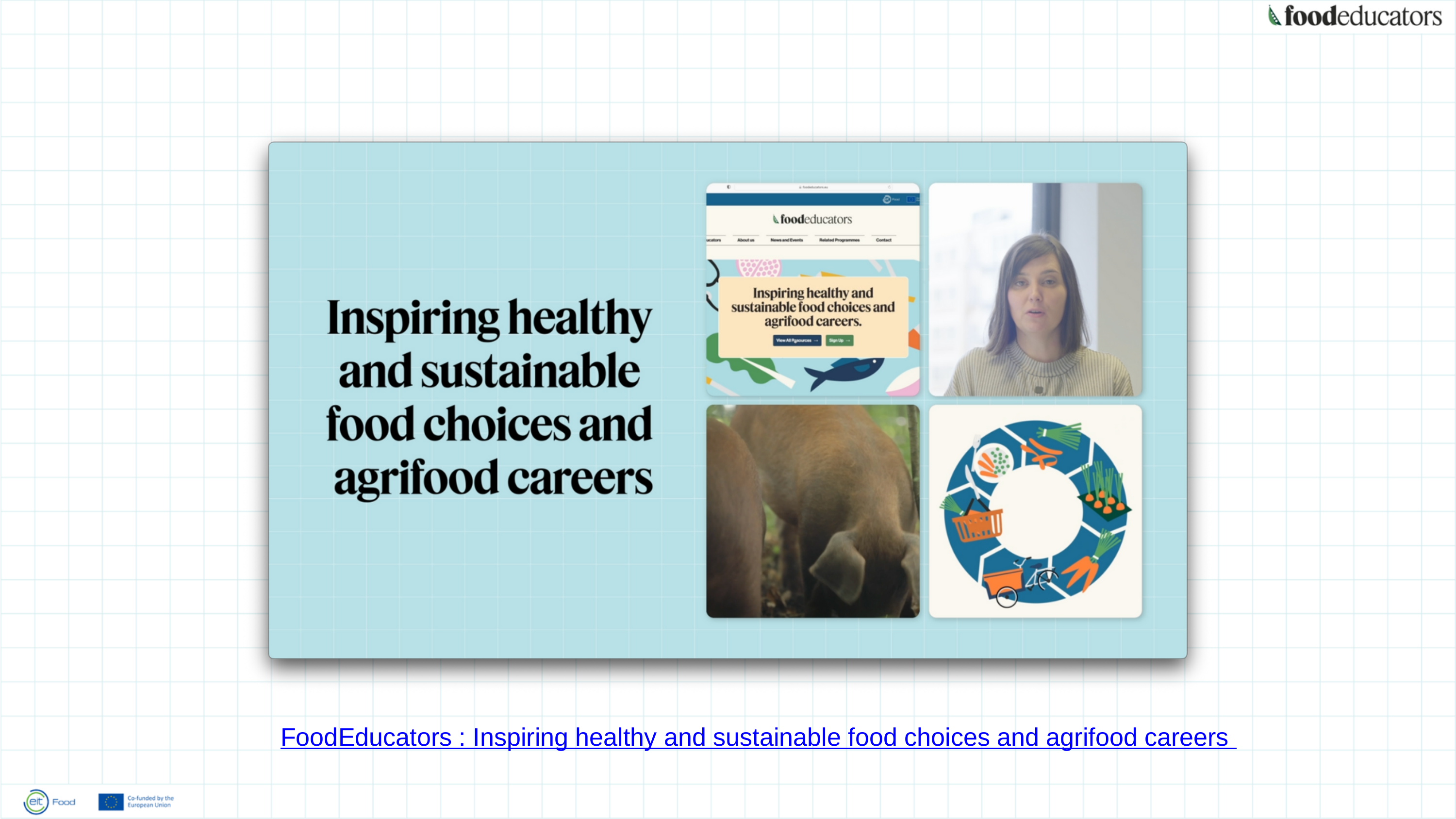

FoodEducators : Inspiring healthy and sustainable food choices and agrifood careers